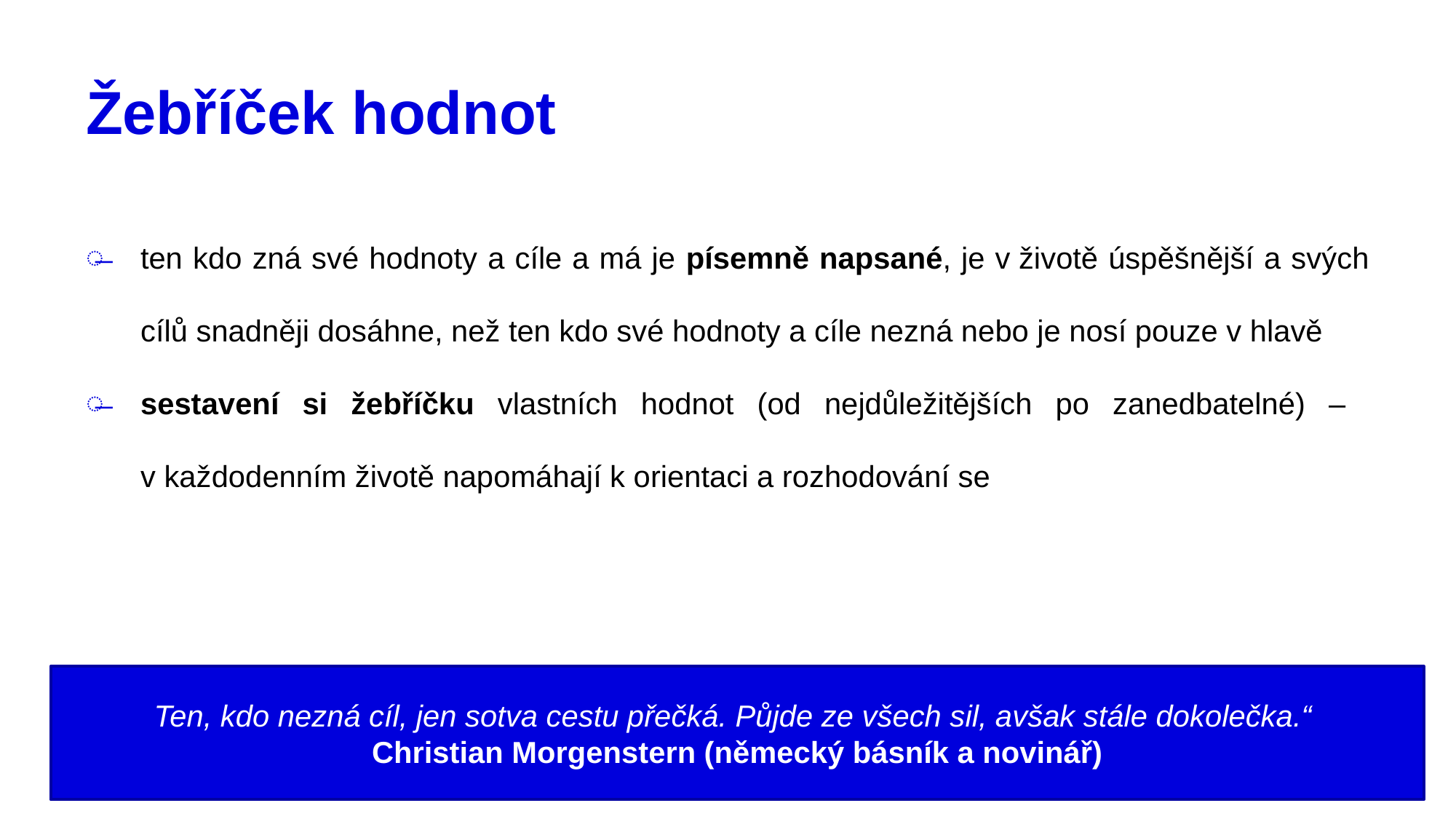

# Žebříček hodnot
ten kdo zná své hodnoty a cíle a má je písemně napsané, je v životě úspěšnější a svých cílů snadněji dosáhne, než ten kdo své hodnoty a cíle nezná nebo je nosí pouze v hlavě
sestavení si žebříčku vlastních hodnot (od nejdůležitějších po zanedbatelné) –
v každodenním životě napomáhají k orientaci a rozhodování se

Ten, kdo nezná cíl, jen sotva cestu přečká. Půjde ze všech sil, avšak stále dokolečka.“
Christian Morgenstern (německý básník a novinář)